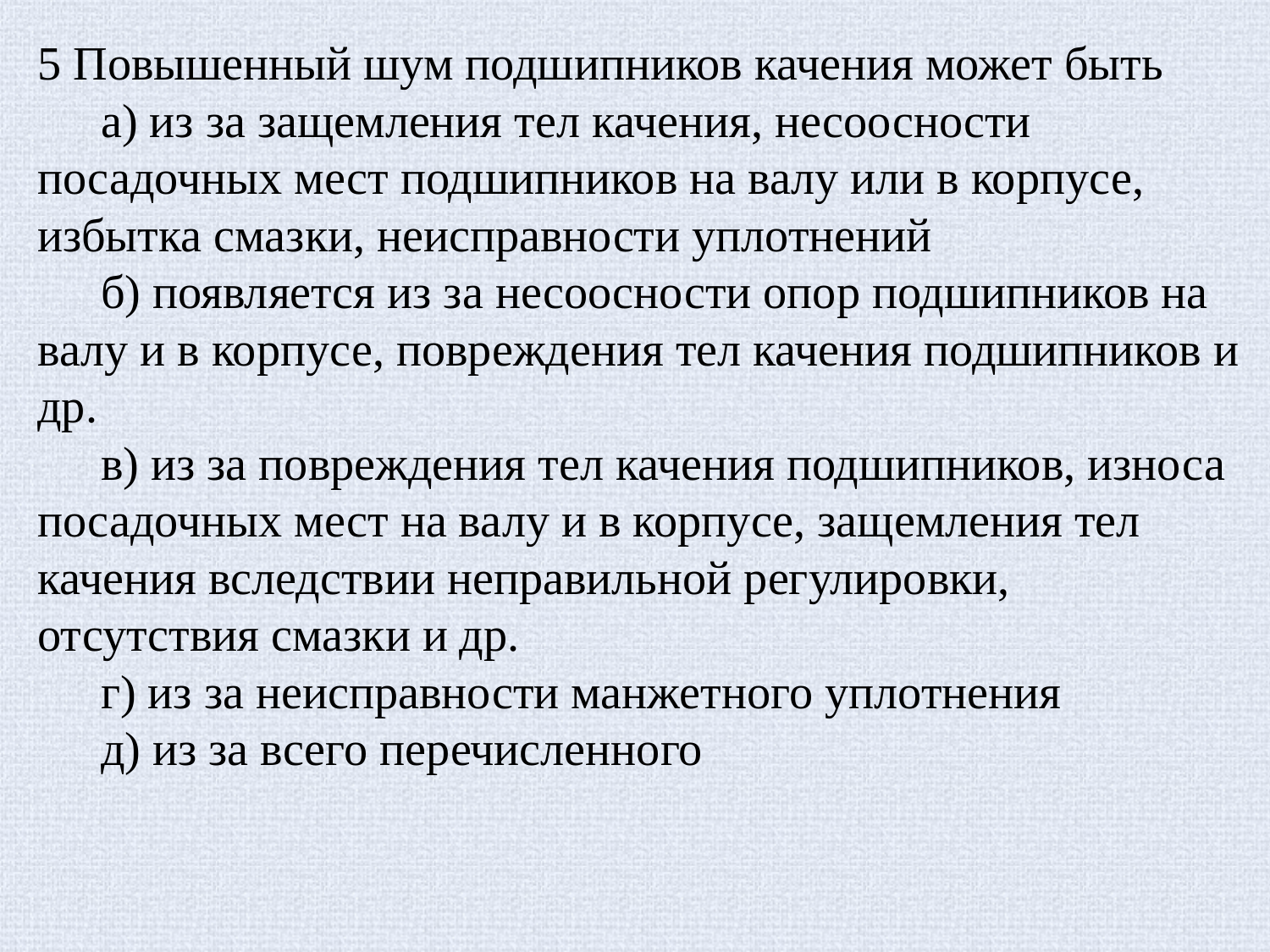

5 Повышенный шум подшипников качения может быть
а) из за защемления тел качения, несоосности посадочных мест подшипников на валу или в корпусе, избытка смазки, неисправности уплотнений
б) появляется из за несоосности опор подшипников на валу и в корпусе, повреждения тел качения подшипников и др.
в) из за повреждения тел качения подшипников, износа посадочных мест на валу и в корпусе, защемления тел качения вследствии неправильной регулировки, отсутствия смазки и др.
г) из за неисправности манжетного уплотнения
д) из за всего перечисленного